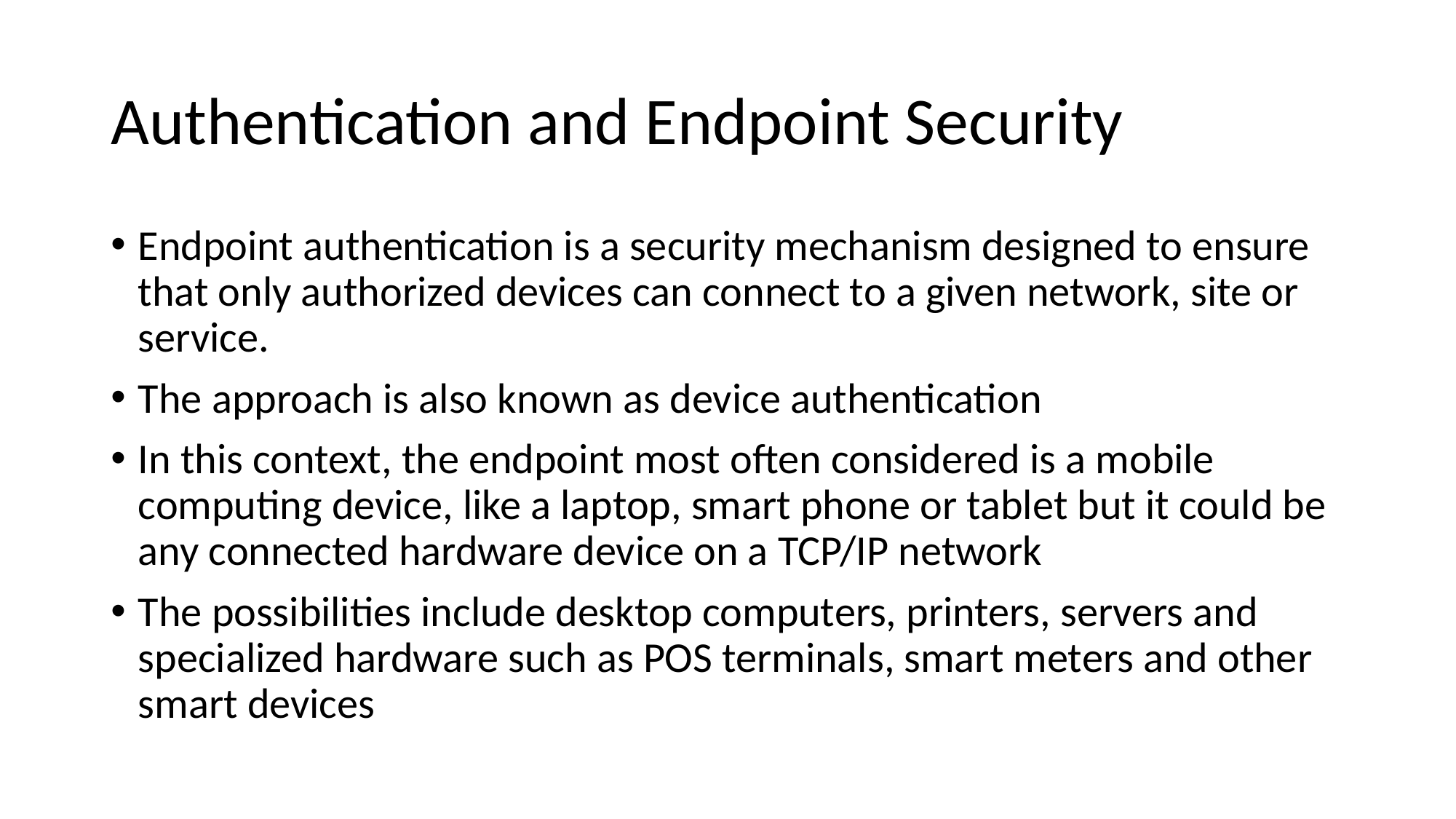

# Authentication and Endpoint Security
Endpoint authentication is a security mechanism designed to ensure that only authorized devices can connect to a given network, site or service.
The approach is also known as device authentication
In this context, the endpoint most often considered is a mobile computing device, like a laptop, smart phone or tablet but it could be any connected hardware device on a TCP/IP network
The possibilities include desktop computers, printers, servers and specialized hardware such as POS terminals, smart meters and other smart devices